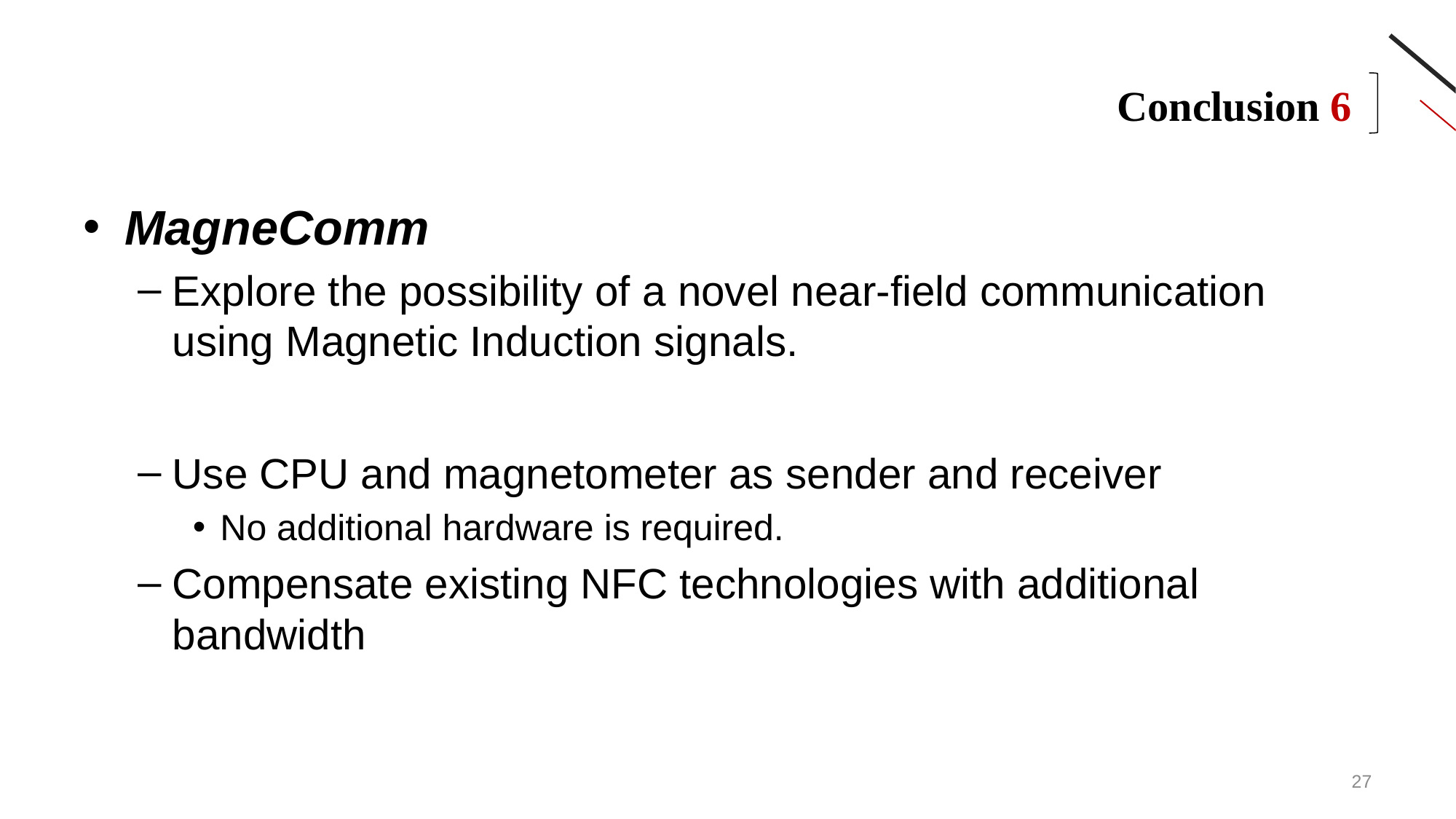

Conclusion 6
MagneComm
Explore the possibility of a novel near-field communication using Magnetic Induction signals.

Use CPU and magnetometer as sender and receiver
No additional hardware is required.
Compensate existing NFC technologies with additional bandwidth

27